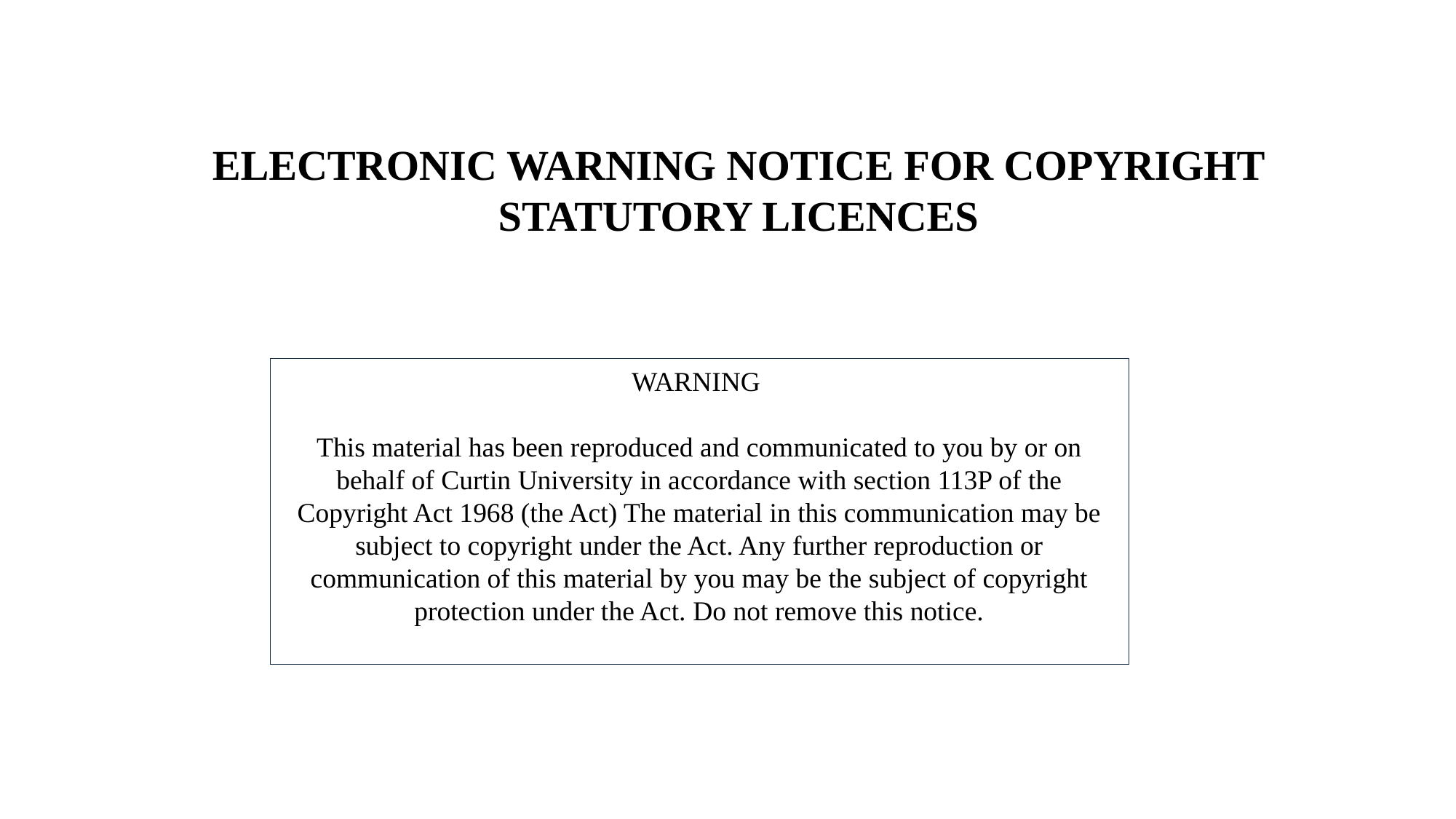

ELECTRONIC WARNING NOTICE FOR COPYRIGHT STATUTORY LICENCES​

WARNING

This material has been reproduced and communicated to you by or on behalf of Curtin University in accordance with section 113P of the Copyright Act 1968 (the Act) The material in this communication may be subject to copyright under the Act. Any further reproduction or communication of this material by you may be the subject of copyright protection under the Act. Do not remove this notice.